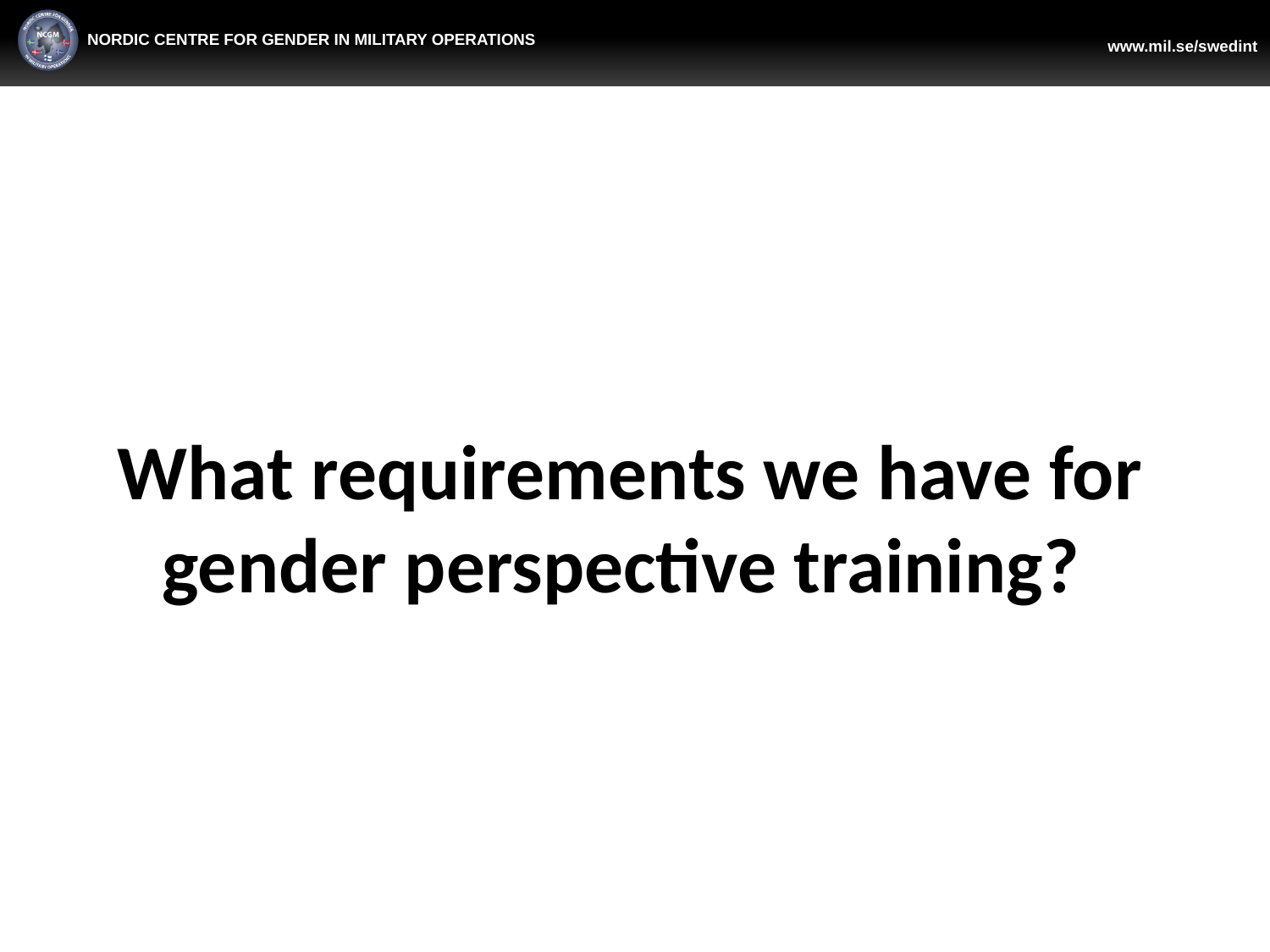

# What requirements we have for gender perspective training?